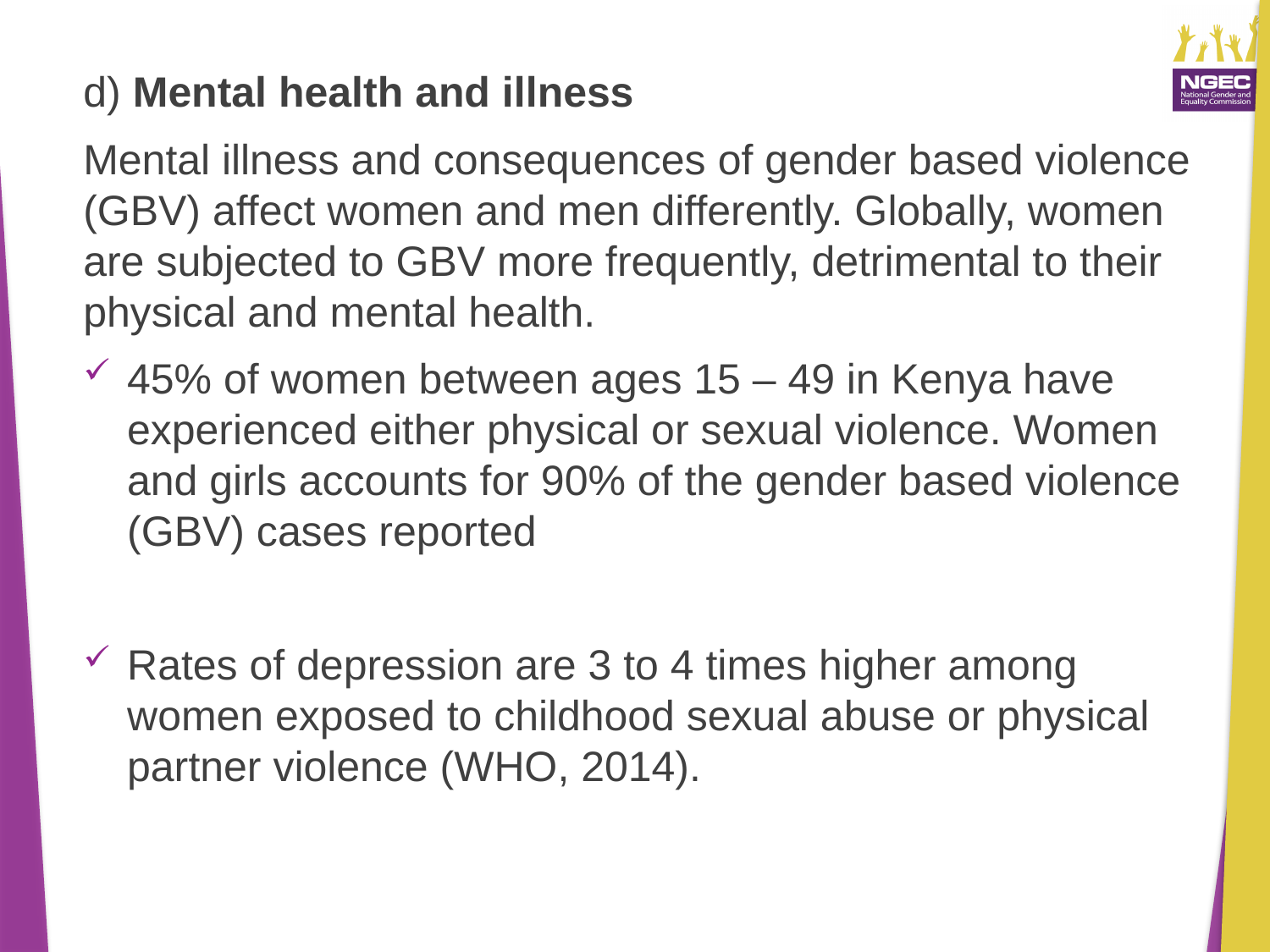

d) Mental health and illness
Mental illness and consequences of gender based violence (GBV) affect women and men differently. Globally, women are subjected to GBV more frequently, detrimental to their physical and mental health.
45% of women between ages 15 – 49 in Kenya have experienced either physical or sexual violence. Women and girls accounts for 90% of the gender based violence (GBV) cases reported

Rates of depression are 3 to 4 times higher among women exposed to childhood sexual abuse or physical partner violence (WHO, 2014).